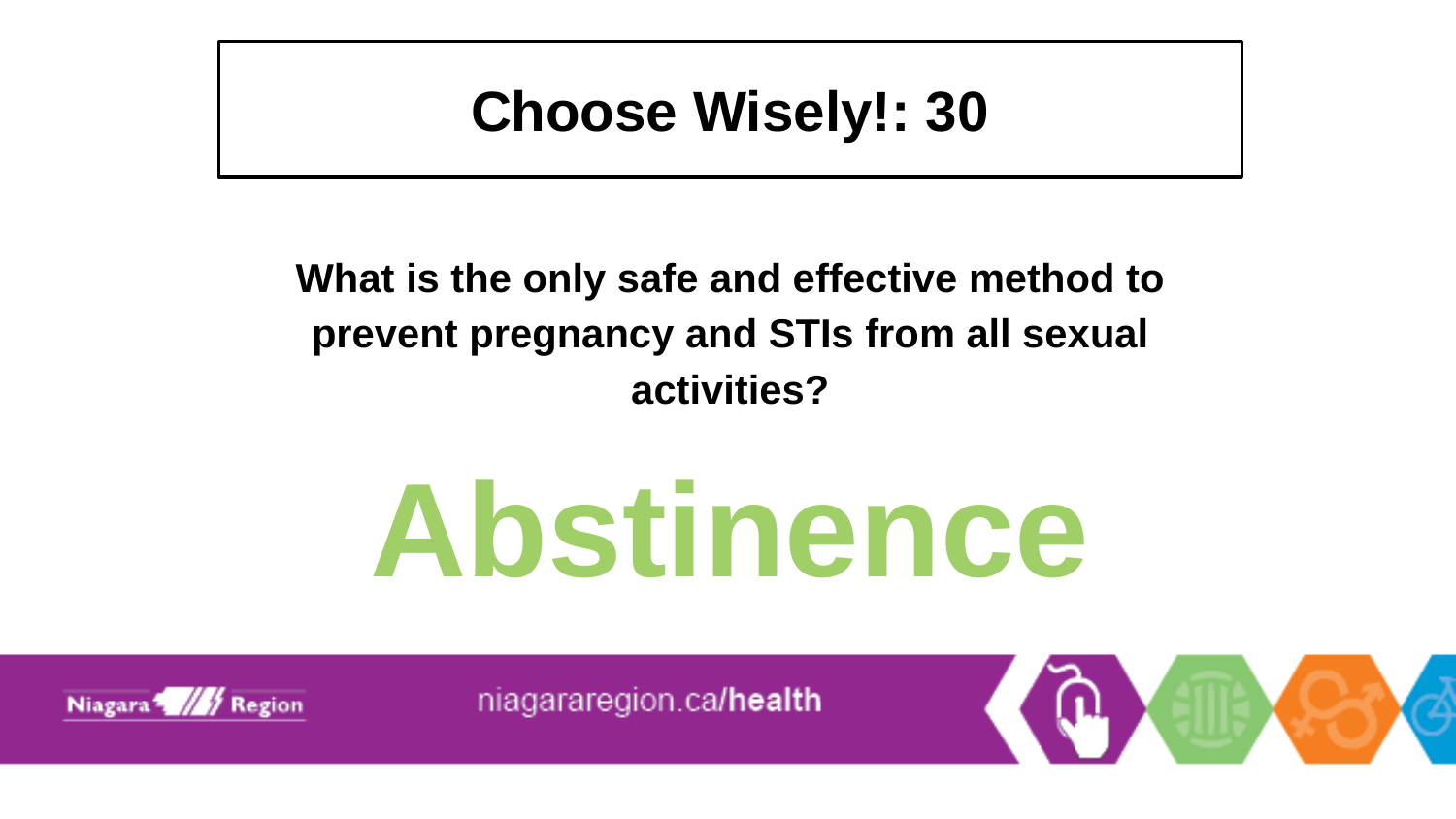

# Choose Wisely!: 30
What is the only safe and effective method to prevent pregnancy and STIs from all sexual activities?
Abstinence